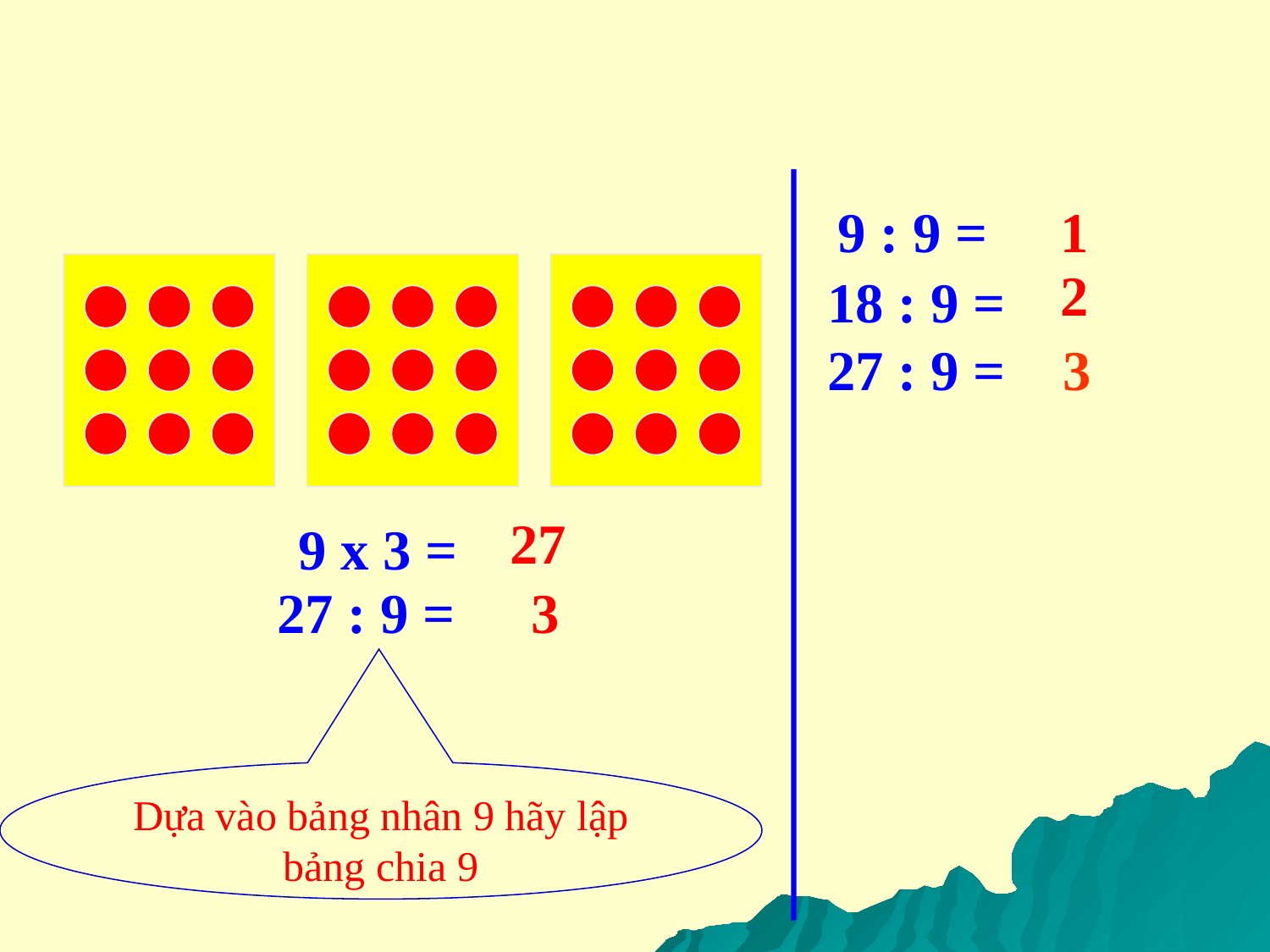

9 : 9 =
1

2
18 : 9 =
27 : 9 =    3
27
9 x 3 =
27 : 9 =
3
Dựa vào bảng nhân 9 hãy lập bảng chia 9